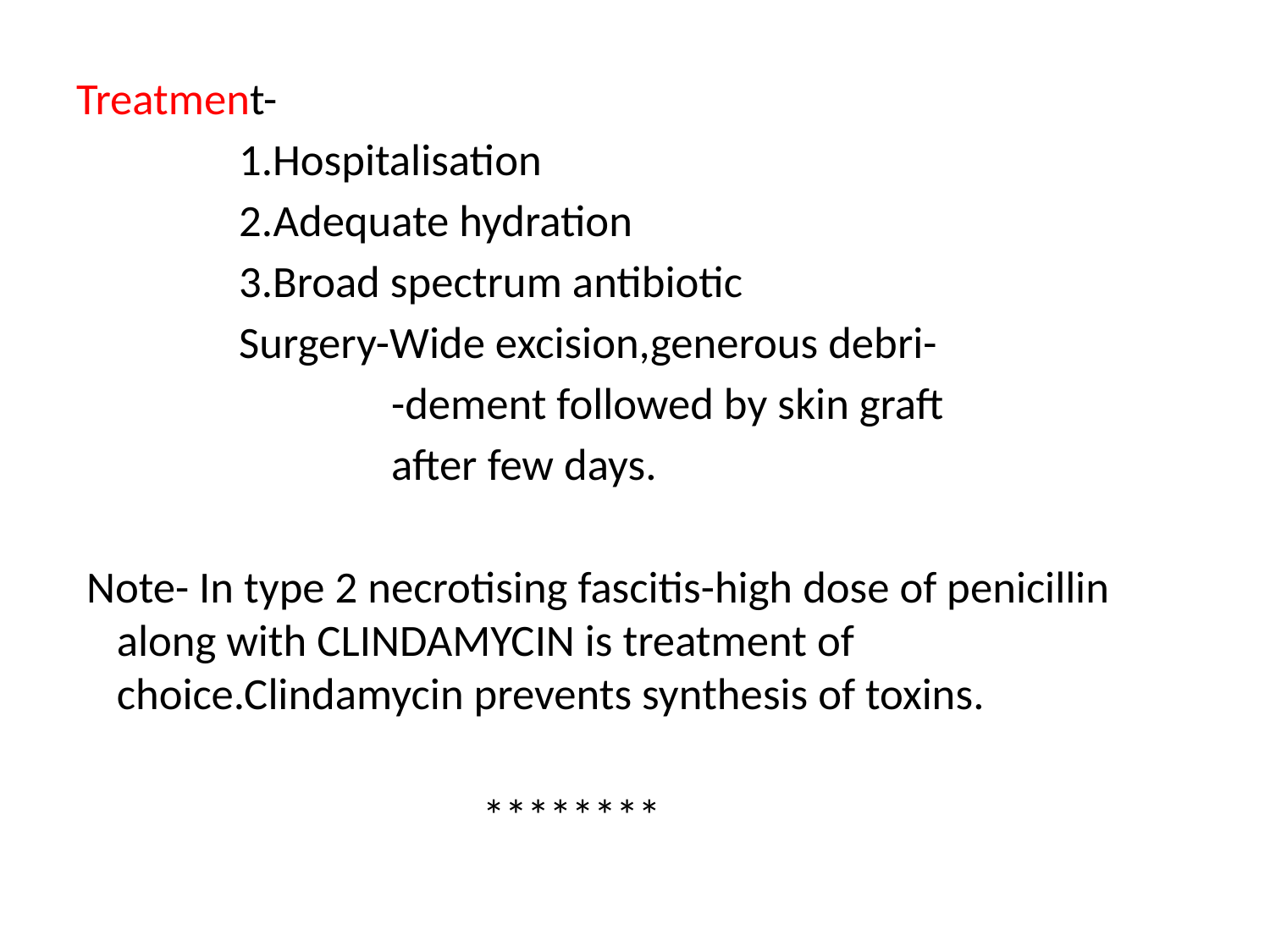

Treatment-
                1.Hospitalisation
                2.Adequate hydration
                3.Broad spectrum antibiotic
                Surgery-Wide excision,generous debri-
                               -dement followed by skin graft
                               after few days.

 Note- In type 2 necrotising fascitis-high dose of penicillin along with CLINDAMYCIN is treatment of choice.Clindamycin prevents synthesis of toxins.

                                        ********